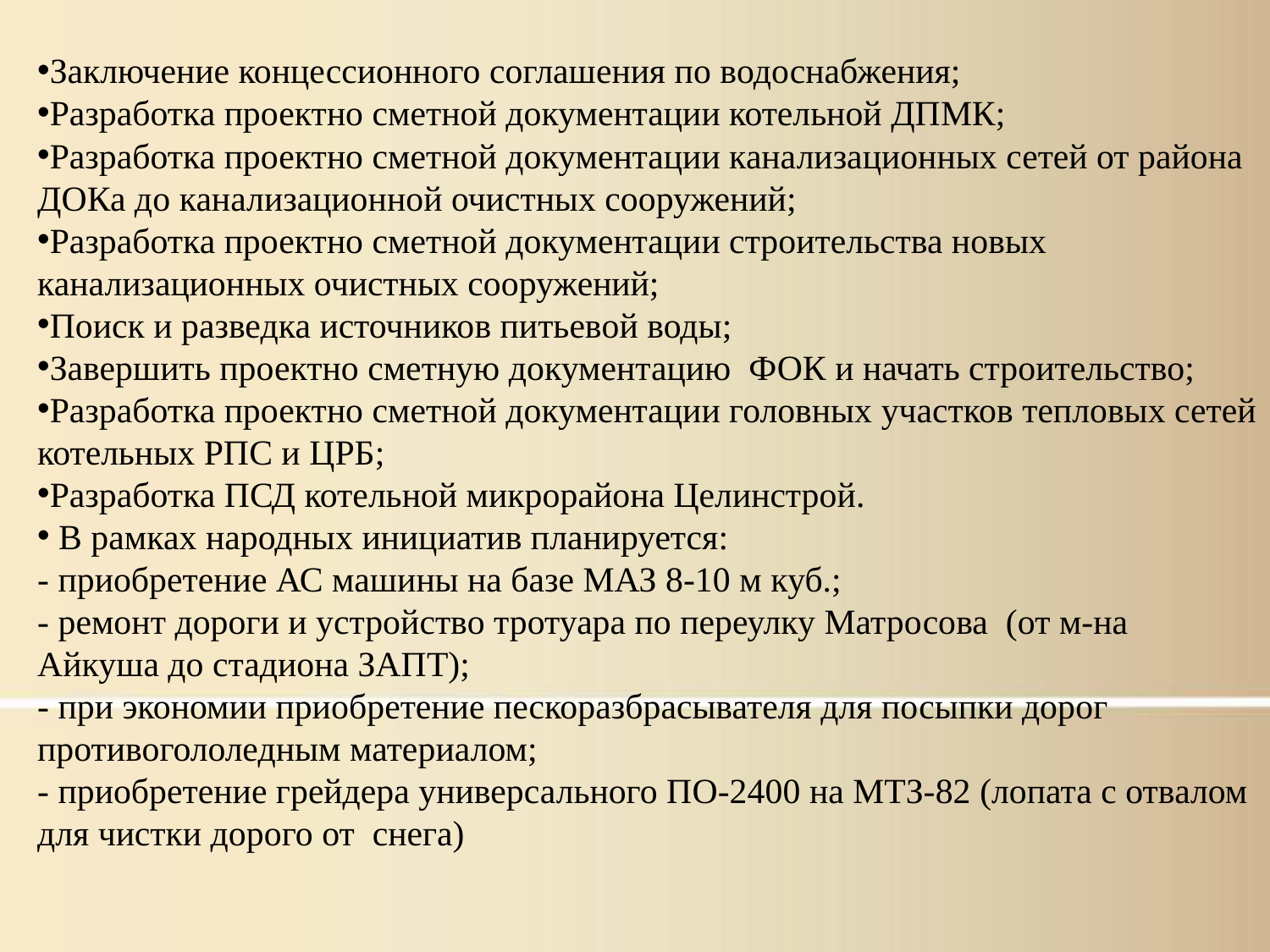

Заключение концессионного соглашения по водоснабжения;
Разработка проектно сметной документации котельной ДПМК;
Разработка проектно сметной документации канализационных сетей от района ДОКа до канализационной очистных сооружений;
Разработка проектно сметной документации строительства новых канализационных очистных сооружений;
Поиск и разведка источников питьевой воды;
Завершить проектно сметную документацию  ФОК и начать строительство;
Разработка проектно сметной документации головных участков тепловых сетей котельных РПС и ЦРБ;
Разработка ПСД котельной микрорайона Целинстрой.
 В рамках народных инициатив планируется:
- приобретение АС машины на базе МАЗ 8-10 м куб.;
- ремонт дороги и устройство тротуара по переулку Матросова  (от м-на Айкуша до стадиона ЗАПТ);
- при экономии приобретение пескоразбрасывателя для посыпки дорог противогололедным материалом;
- приобретение грейдера универсального ПО-2400 на МТЗ-82 (лопата с отвалом для чистки дорого от  снега)